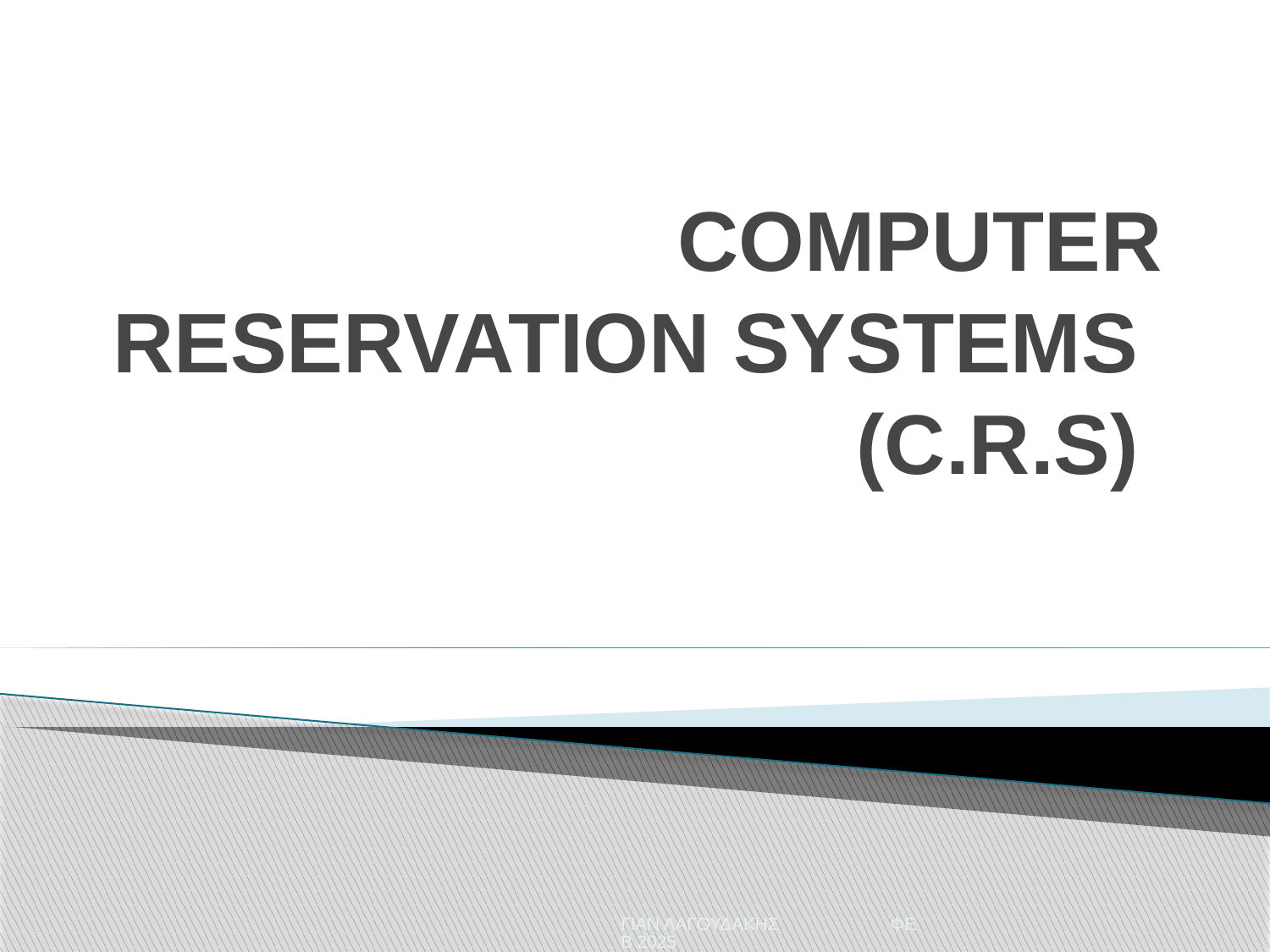

# COMPUTER RESERVATION SYSTEMS   (C.R.S)

ΓΙΑΝ ΛΑΓΟΥΔΑΚΗΣ                       ΦΕΒ 2025